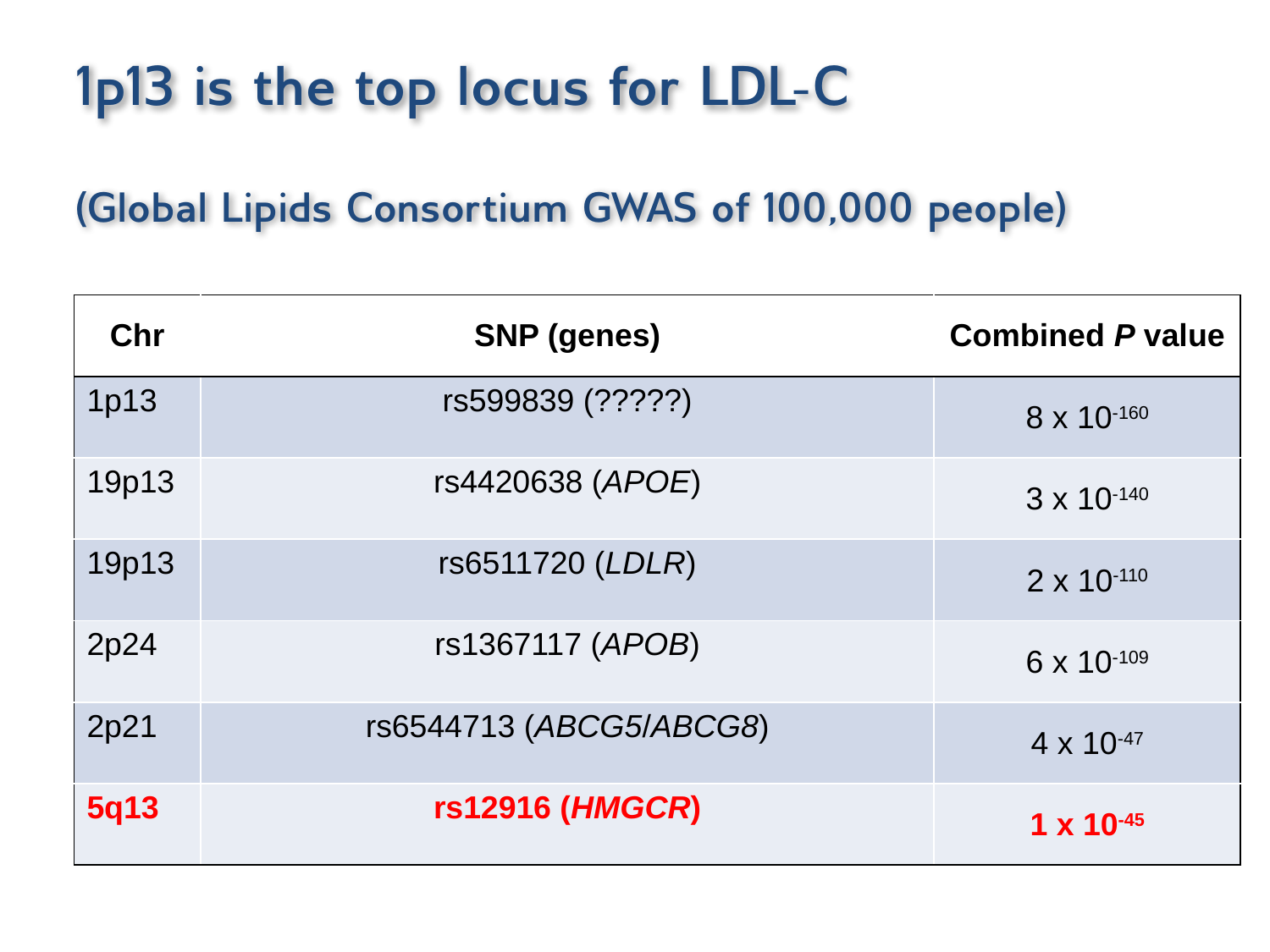

1p13 is the top locus for LDL-C

(Global Lipids Consortium GWAS of 100,000 people)
| Chr | SNP (genes) | Combined P value |
| --- | --- | --- |
| 1p13 | rs599839 (?????) | 8 x 10-160 |
| 19p13 | rs4420638 (APOE) | 3 x 10-140 |
| 19p13 | rs6511720 (LDLR) | 2 x 10-110 |
| 2p24 | rs1367117 (APOB) | 6 x 10-109 |
| 2p21 | rs6544713 (ABCG5/ABCG8) | 4 x 10-47 |
| 5q13 | rs12916 (HMGCR) | 1 x 10-45 |